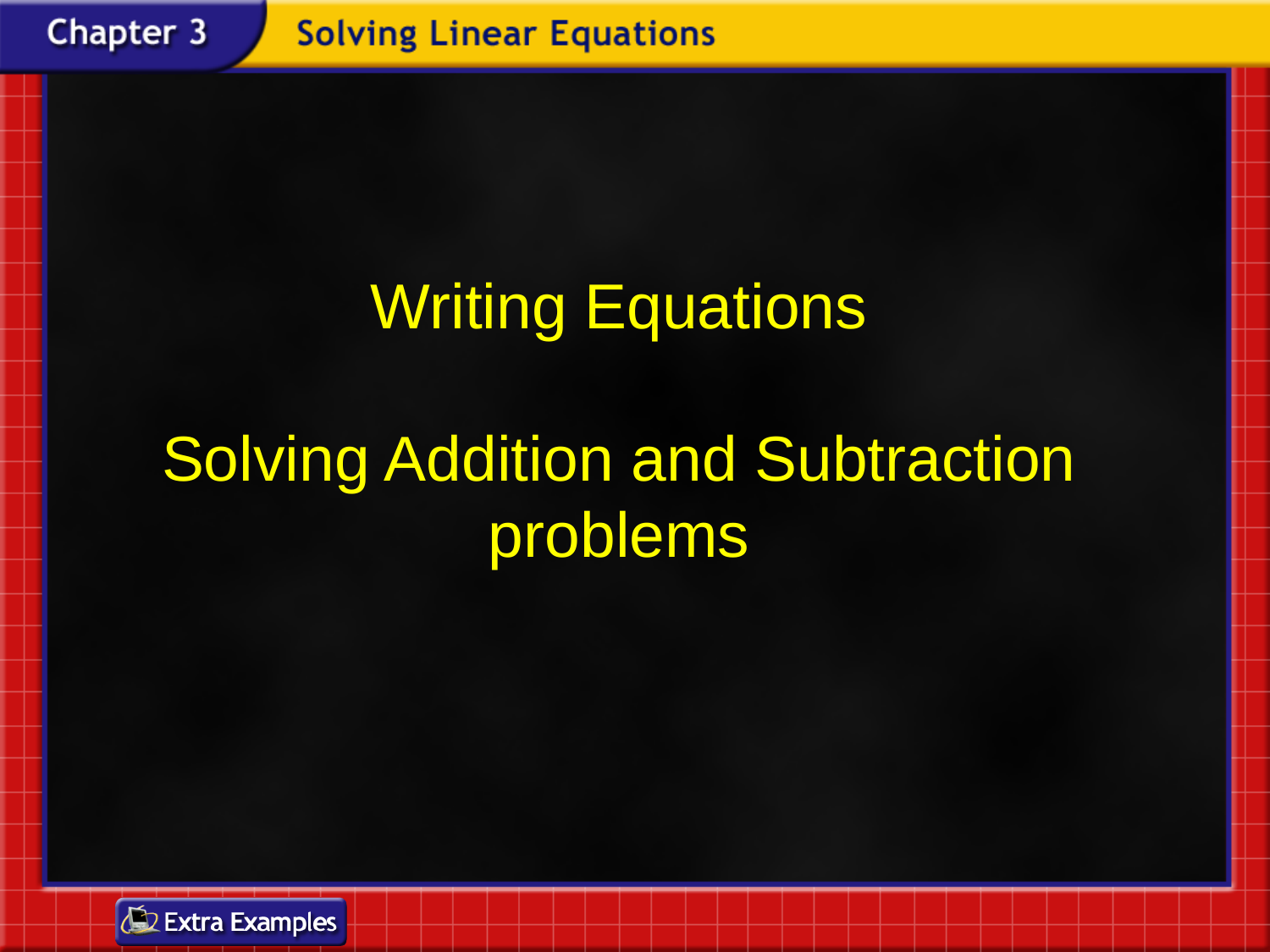

# Writing Equations Solving Addition and Subtraction problems